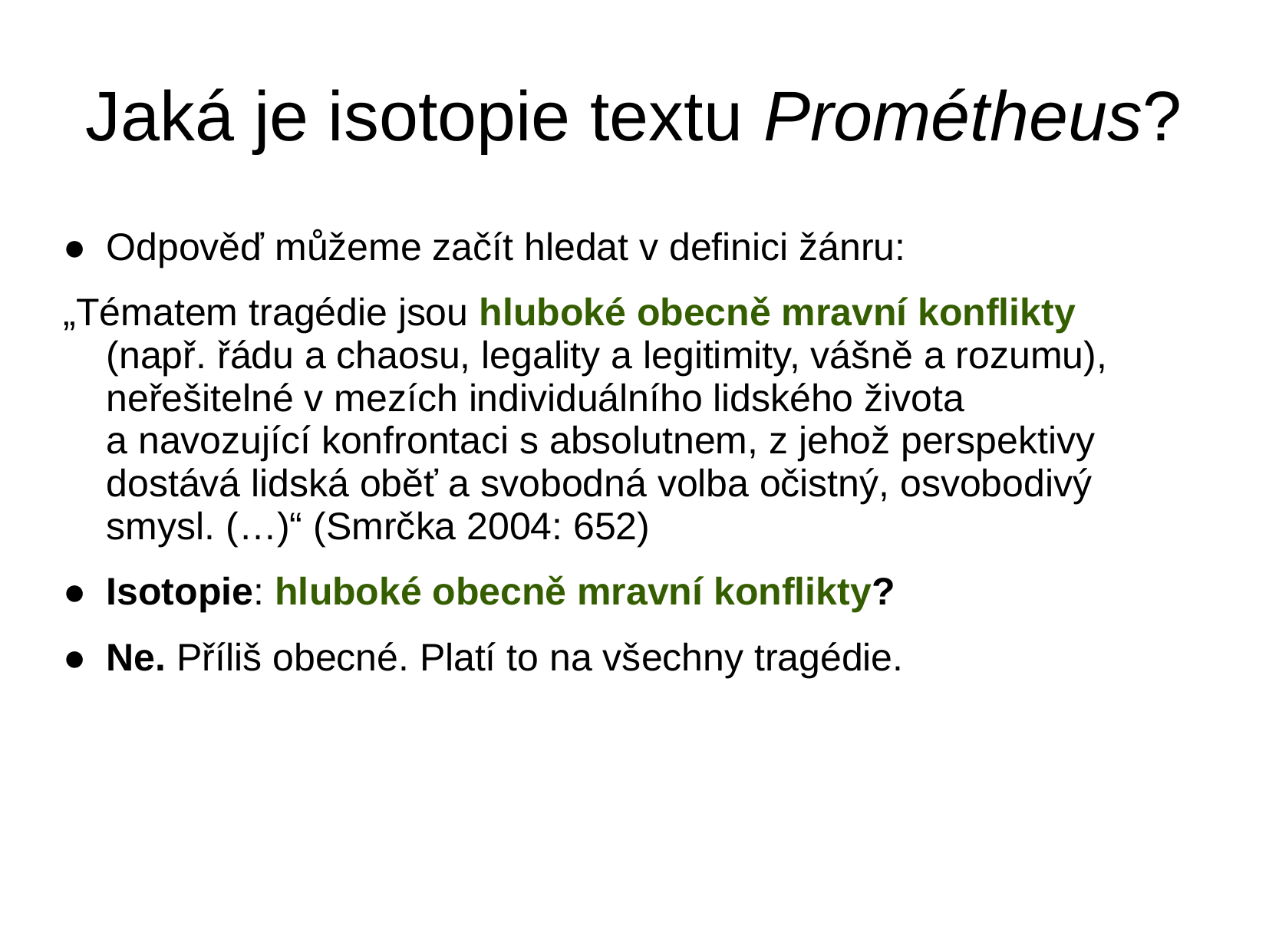

# Jaká je isotopie textu Prométheus?
●	Odpověď můžeme začít hledat v definici žánru:
„Tématem tragédie jsou hluboké obecně mravní konflikty (např. řádu a chaosu, legality a legitimity, vášně a rozumu), neřešitelné v mezích individuálního lidského života a navozující konfrontaci s absolutnem, z jehož perspektivy dostává lidská oběť a svobodná volba očistný, osvobodivý smysl. (…)“ (Smrčka 2004: 652)
●	Isotopie: hluboké obecně mravní konflikty?
●	Ne. Příliš obecné. Platí to na všechny tragédie.